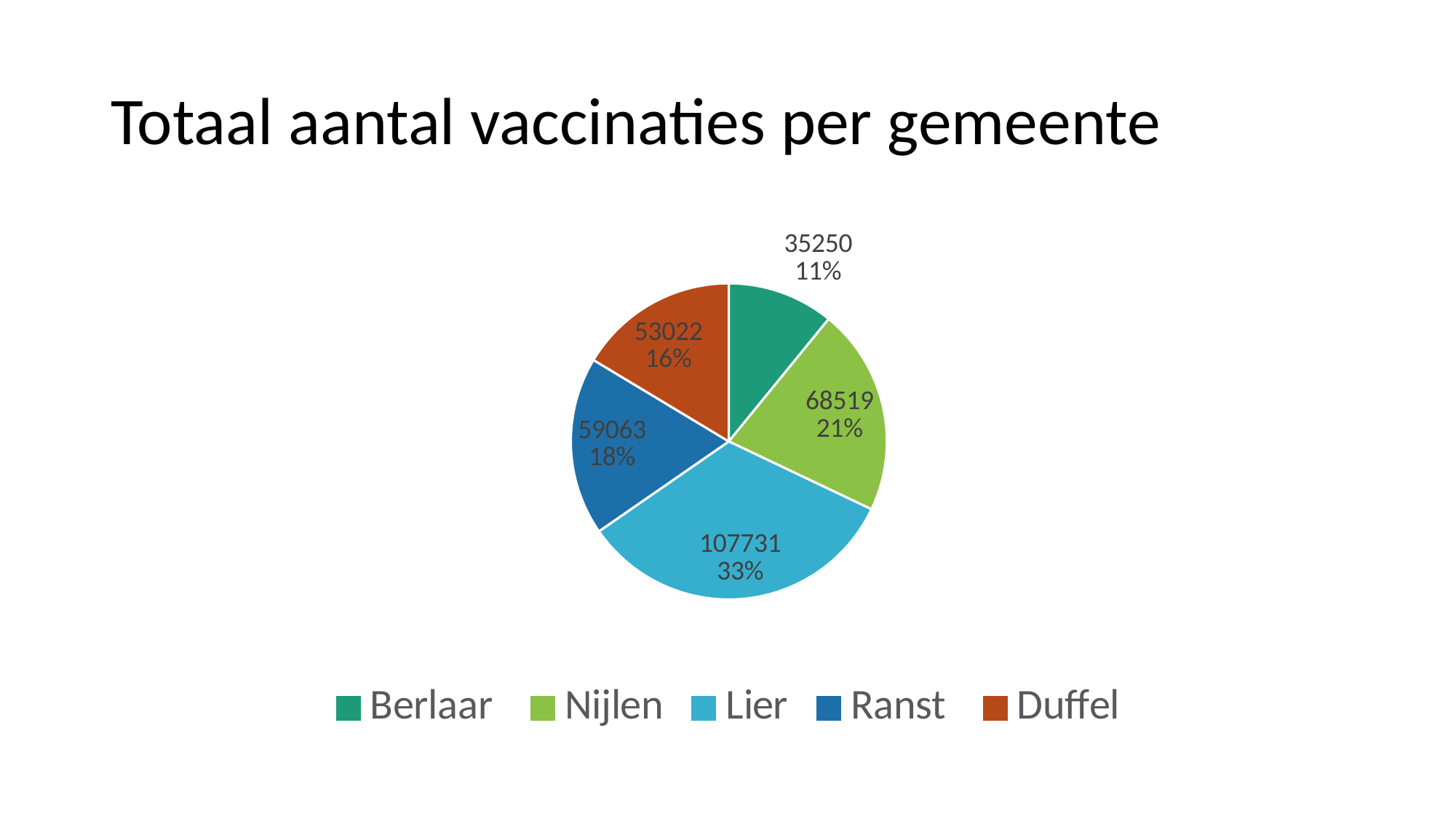

# Totaal aantal vaccinaties per gemeente

### Chart

| Category | Verkoop |
|---|---|
| Berlaar  | 35250.0 |
| Nijlen | 68519.0 |
| Lier | 107731.0 |
| Ranst  | 59063.0 |
| Duffel | 53022.0 |